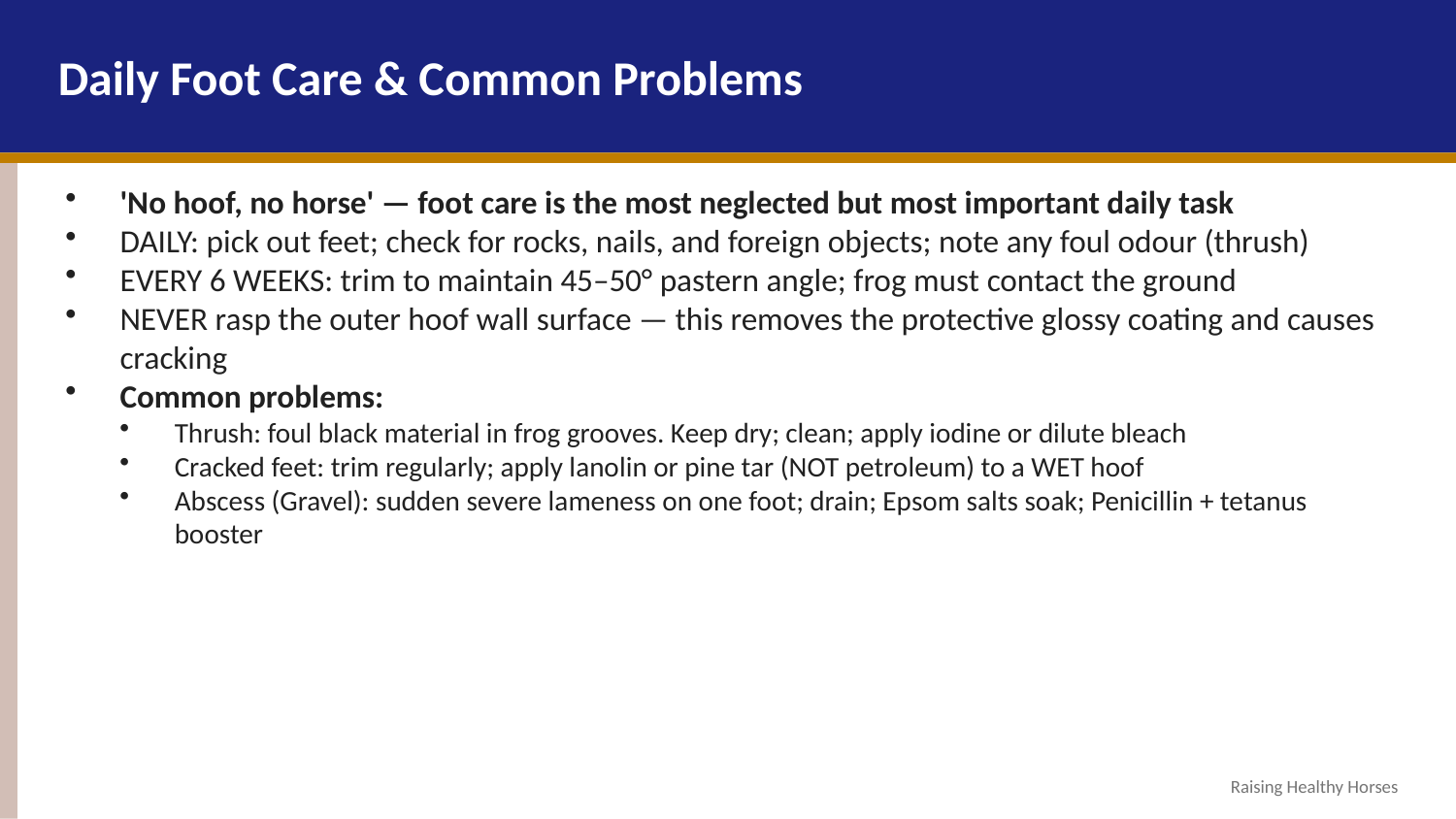

Daily Foot Care & Common Problems

'No hoof, no horse' — foot care is the most neglected but most important daily task
DAILY: pick out feet; check for rocks, nails, and foreign objects; note any foul odour (thrush)
EVERY 6 WEEKS: trim to maintain 45–50° pastern angle; frog must contact the ground
NEVER rasp the outer hoof wall surface — this removes the protective glossy coating and causes cracking
Common problems:
Thrush: foul black material in frog grooves. Keep dry; clean; apply iodine or dilute bleach
Cracked feet: trim regularly; apply lanolin or pine tar (NOT petroleum) to a WET hoof
Abscess (Gravel): sudden severe lameness on one foot; drain; Epsom salts soak; Penicillin + tetanus booster
Raising Healthy Horses